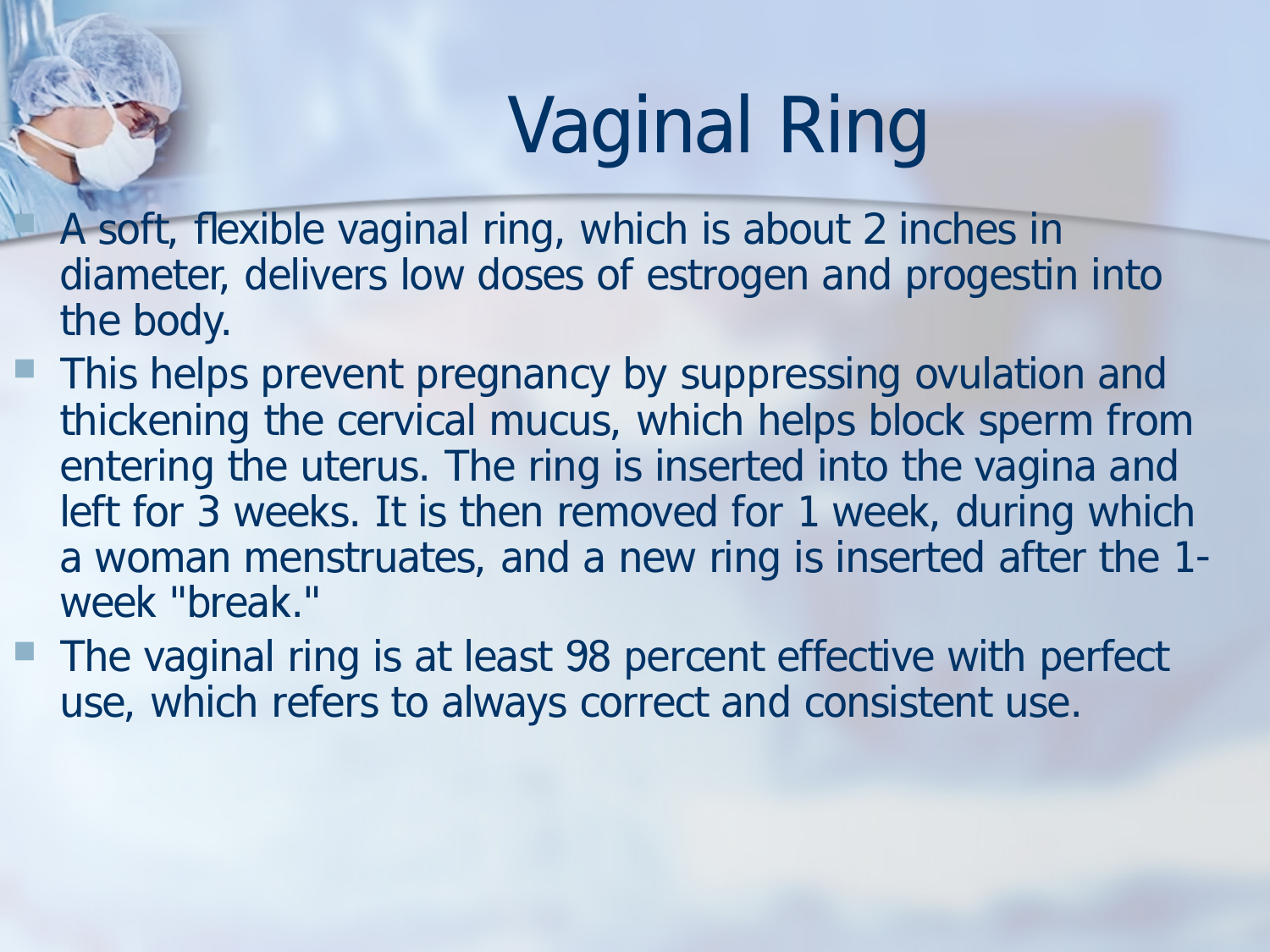

# Vaginal Ring
A soft, flexible vaginal ring, which is about 2 inches in diameter, delivers low doses of estrogen and progestin into the body.
This helps prevent pregnancy by suppressing ovulation and thickening the cervical mucus, which helps block sperm from entering the uterus. The ring is inserted into the vagina and left for 3 weeks. It is then removed for 1 week, during which a woman menstruates, and a new ring is inserted after the 1-week "break."
The vaginal ring is at least 98 percent effective with perfect use, which refers to always correct and consistent use.